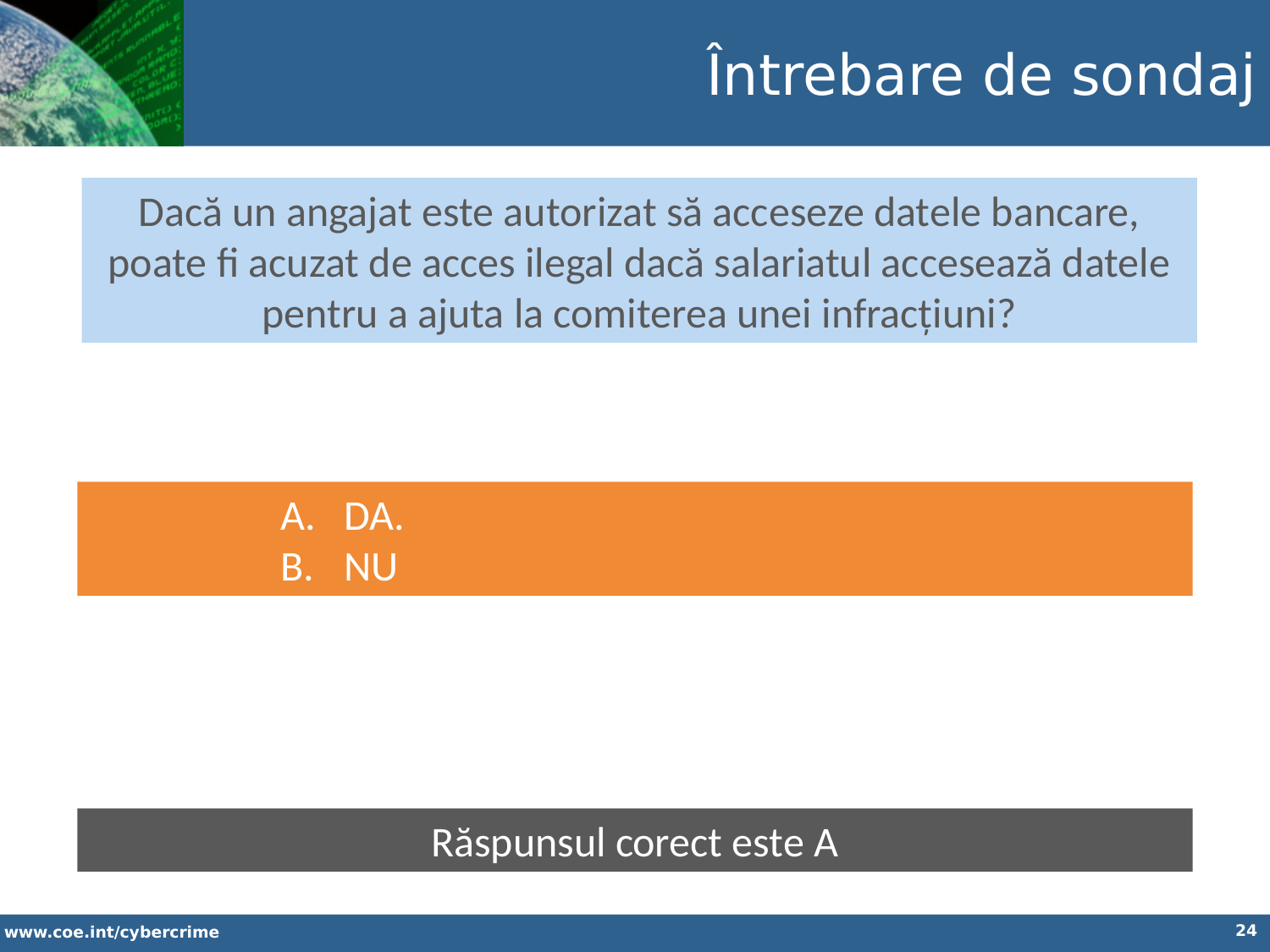

Întrebare de sondaj
Dacă un angajat este autorizat să acceseze datele bancare, poate fi acuzat de acces ilegal dacă salariatul accesează datele pentru a ajuta la comiterea unei infracțiuni?
DA.
NU
Răspunsul corect este A